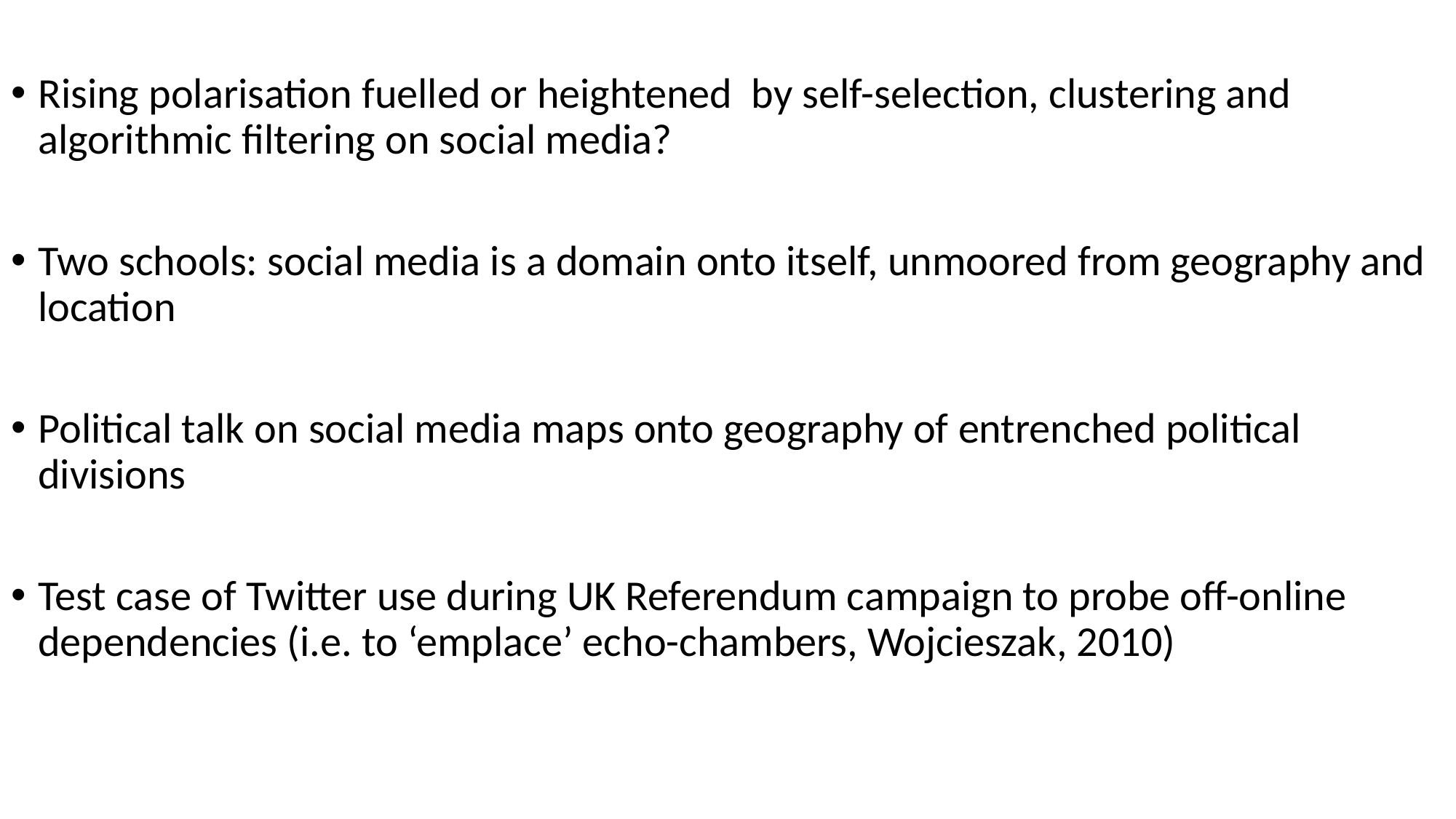

Rising polarisation fuelled or heightened  by self-selection, clustering and algorithmic filtering on social media?

Two schools: social media is a domain onto itself, unmoored from geography and location

Political talk on social media maps onto geography of entrenched political divisions

Test case of Twitter use during UK Referendum campaign to probe off-online dependencies (i.e. to ‘emplace’ echo-chambers, Wojcieszak, 2010)